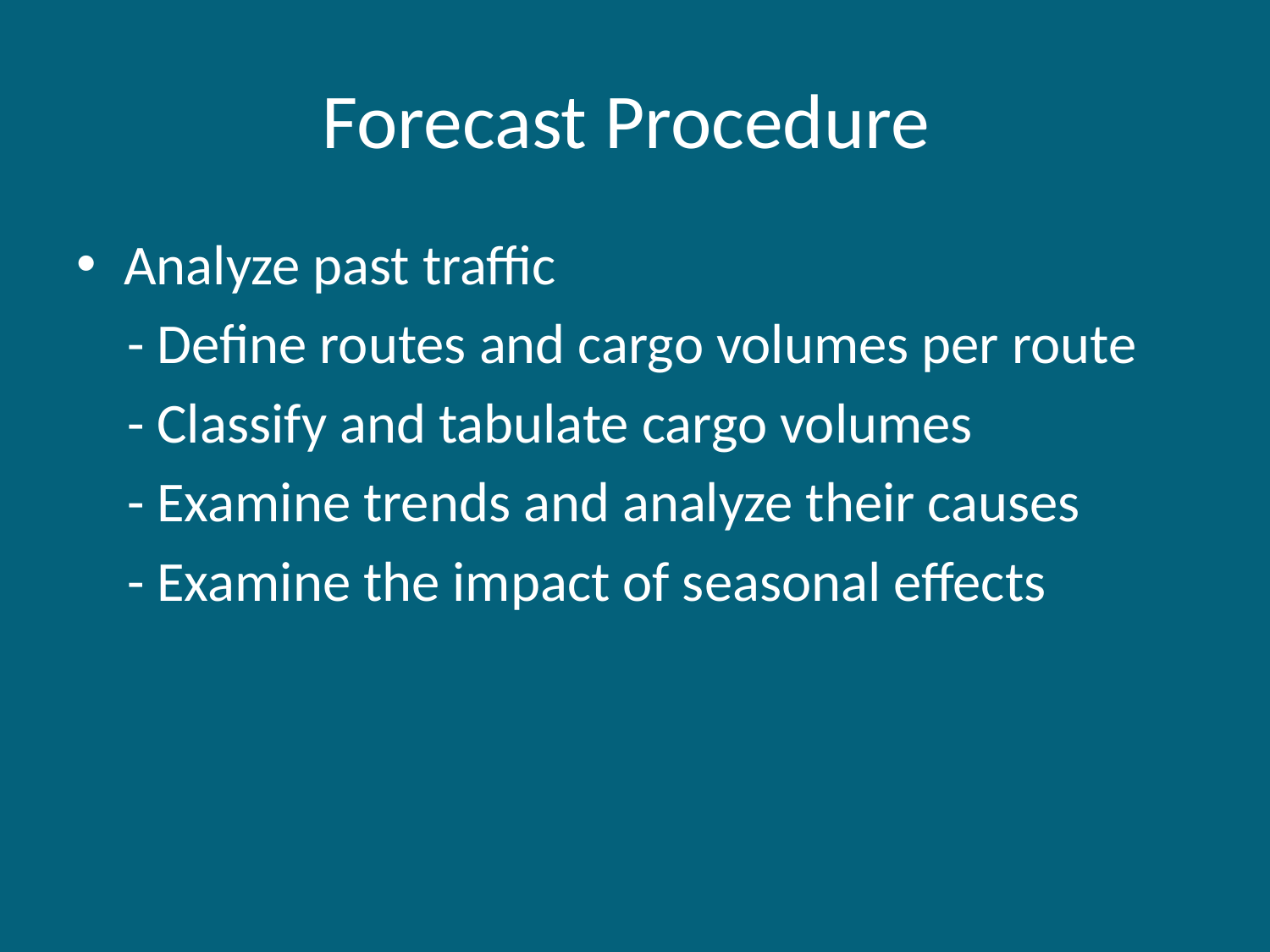

# Forecast Procedure
Analyze past traffic
    - Define routes and cargo volumes per route
    - Classify and tabulate cargo volumes
    - Examine trends and analyze their causes
    - Examine the impact of seasonal effects